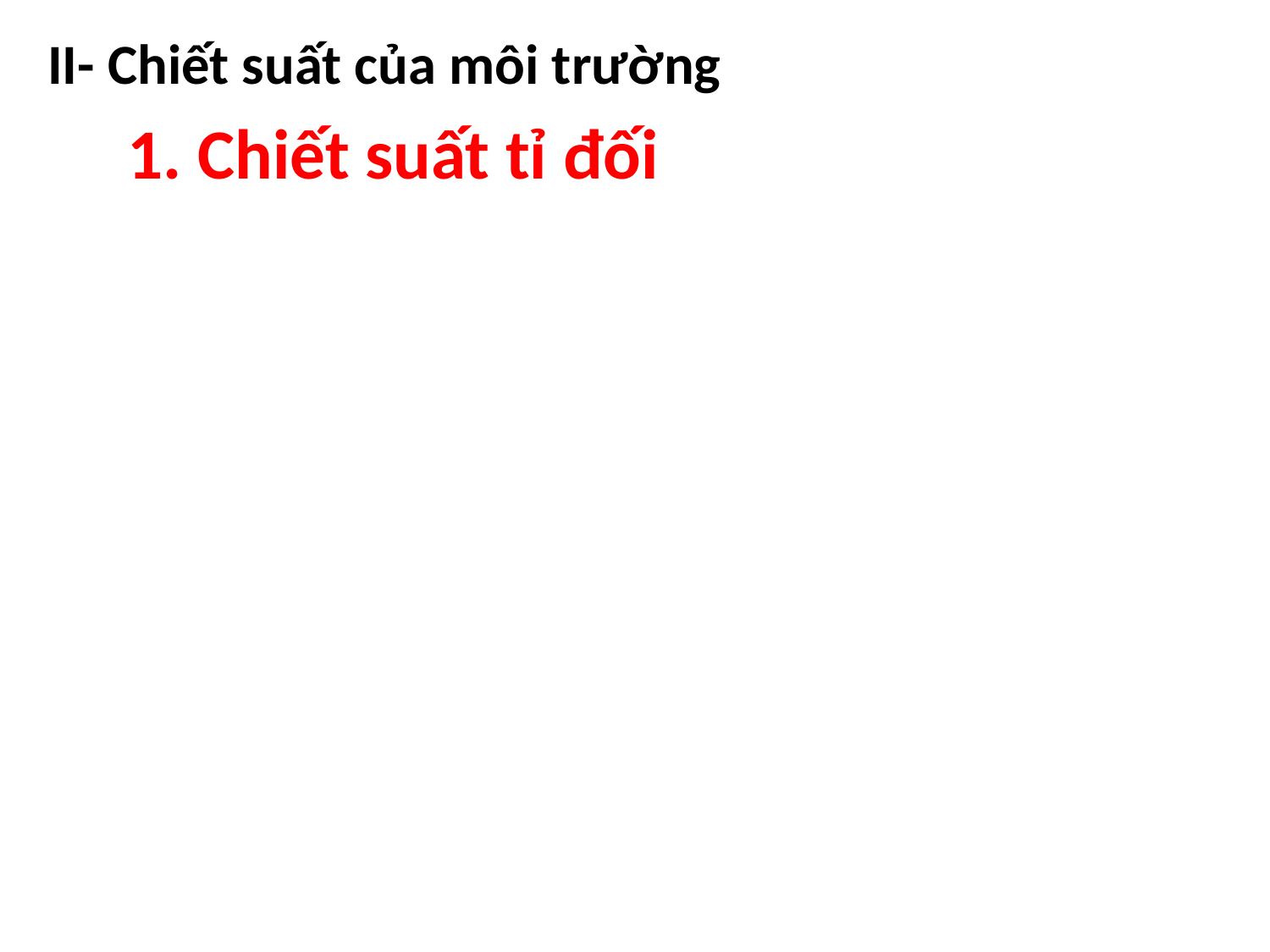

II- Chiết suất của môi trường
1. Chiết suất tỉ đối